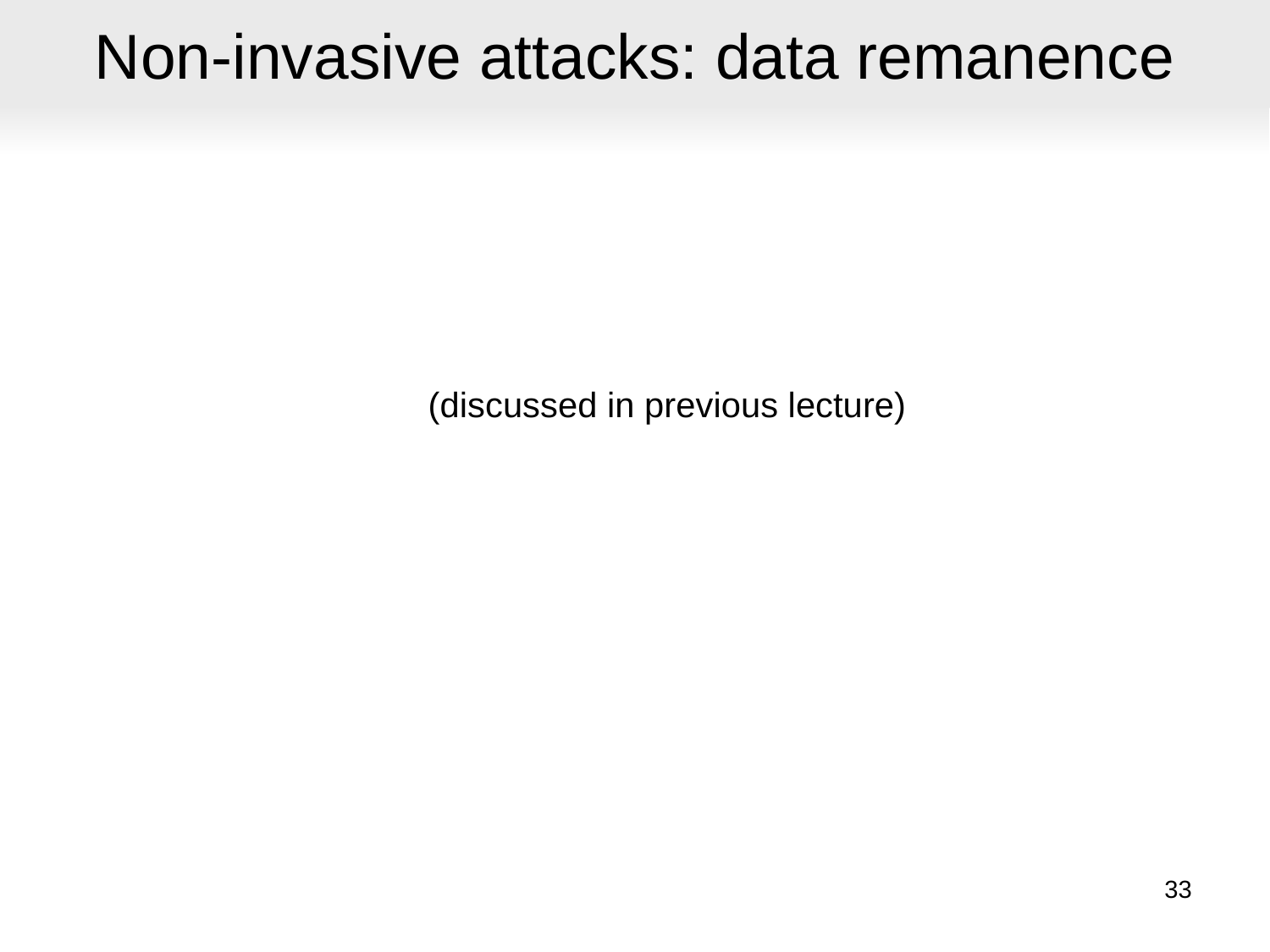

# Non-invasive attacks: data remanence
(discussed in previous lecture)
33